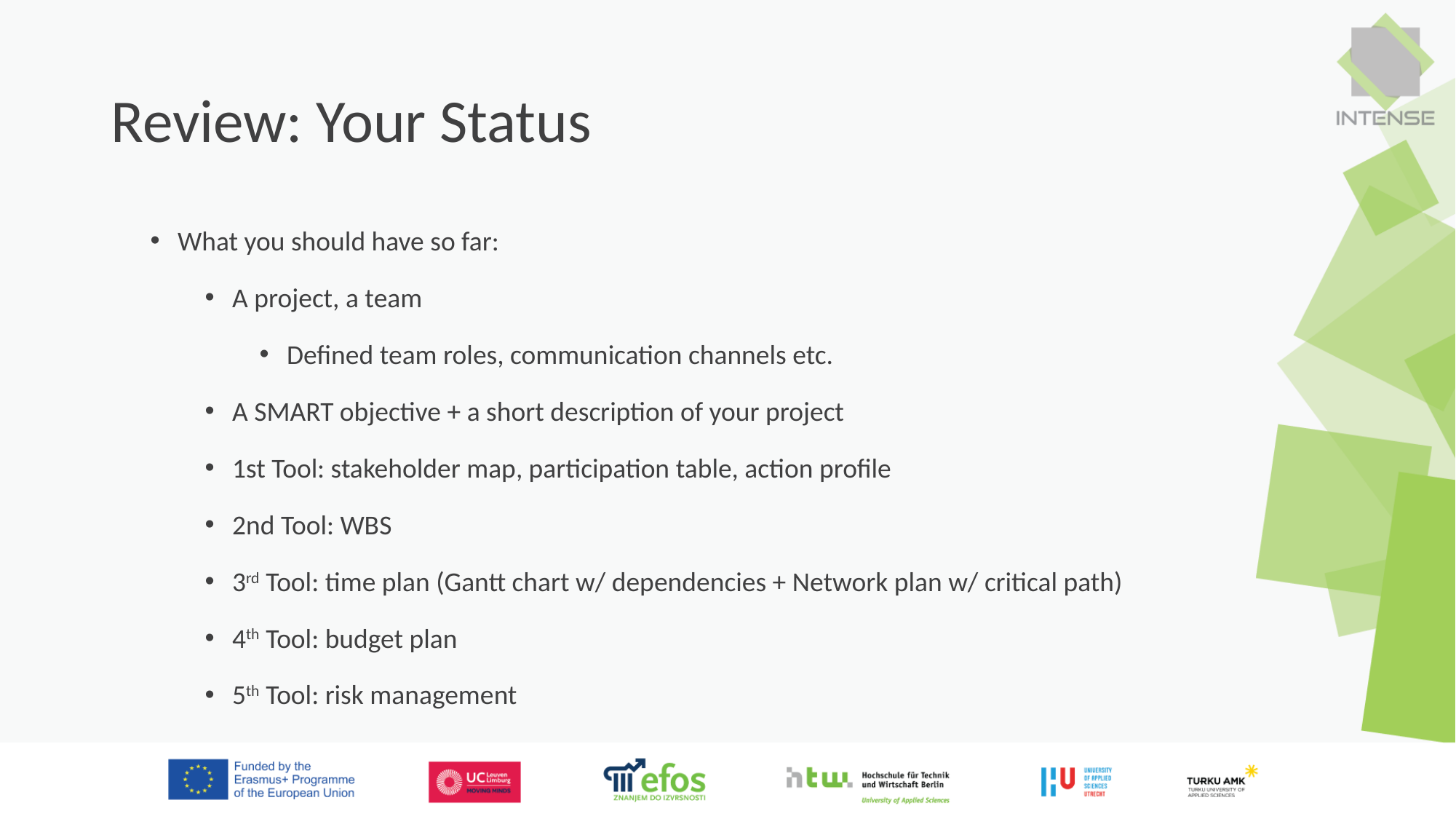

# Review: Your Status
What you should have so far:
A project, a team
Defined team roles, communication channels etc.
A SMART objective + a short description of your project
1st Tool: stakeholder map, participation table, action profile
2nd Tool: WBS
3rd Tool: time plan (Gantt chart w/ dependencies + Network plan w/ critical path)
4th Tool: budget plan
5th Tool: risk management
2